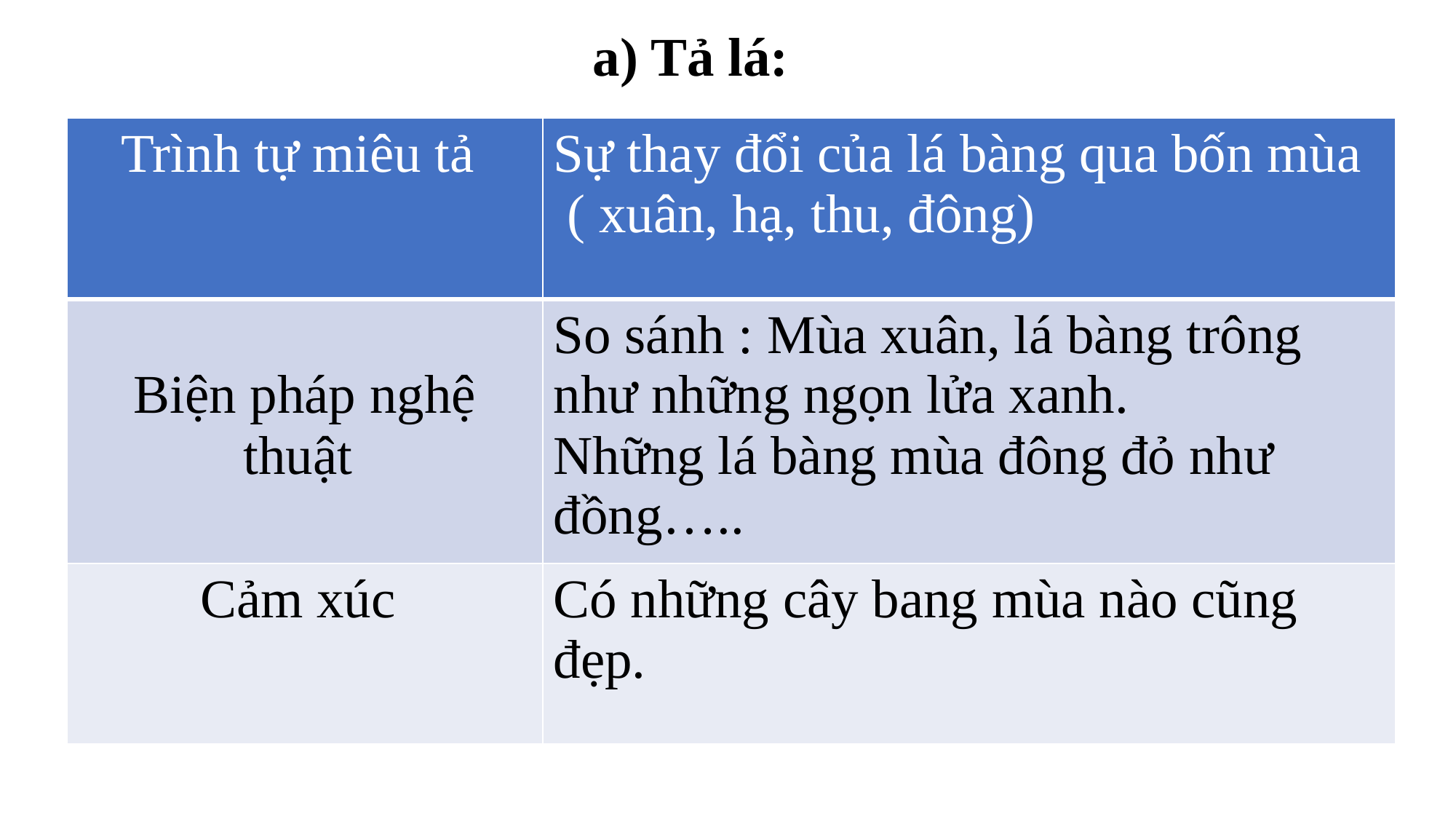

a) Tả lá:
| Trình tự miêu tả | Sự thay đổi của lá bàng qua bốn mùa ( xuân, hạ, thu, đông) |
| --- | --- |
| Biện pháp nghệ thuật | So sánh : Mùa xuân, lá bàng trông như những ngọn lửa xanh. Những lá bàng mùa đông đỏ như đồng….. |
| Cảm xúc | Có những cây bang mùa nào cũng đẹp. |